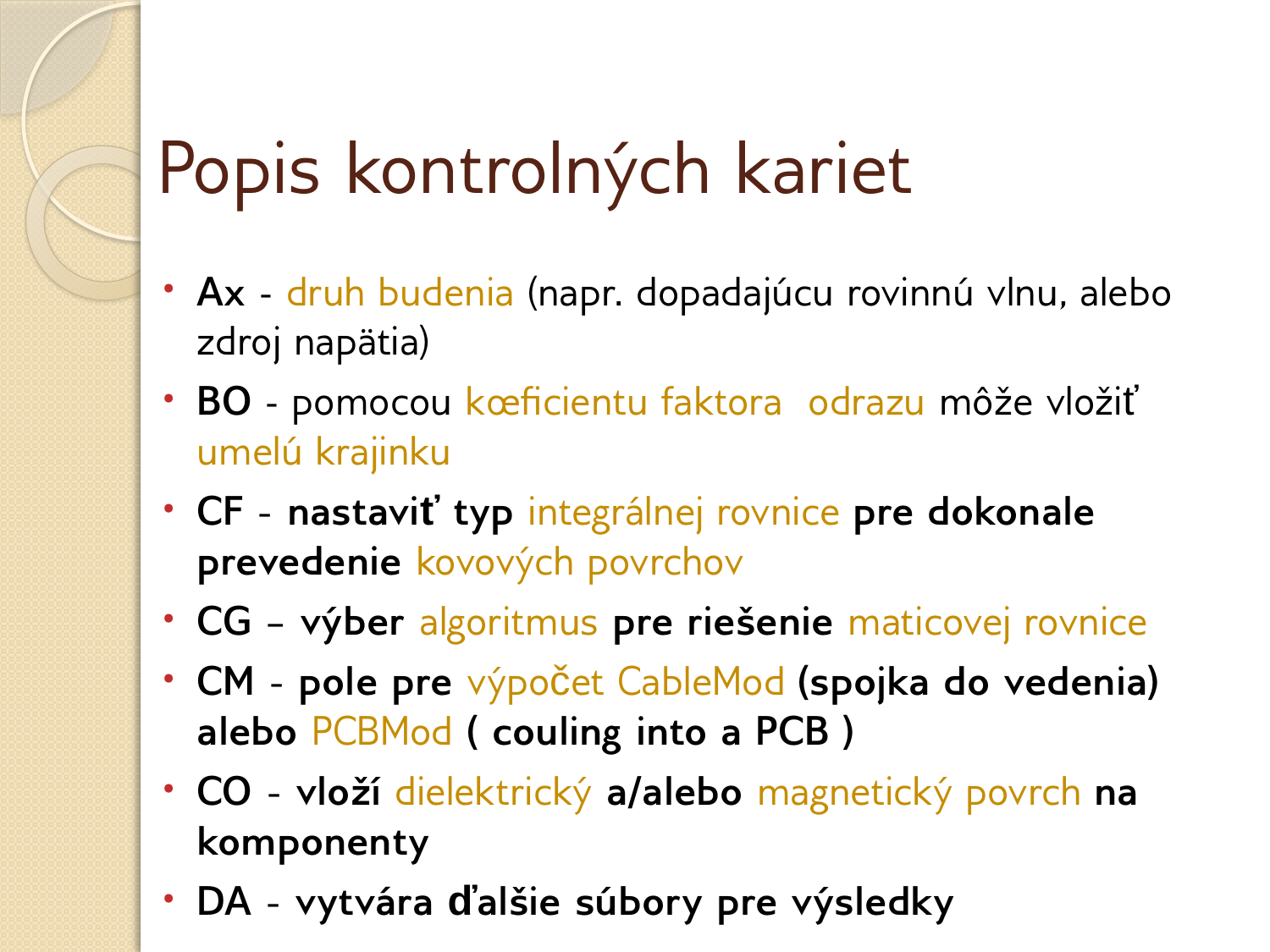

# Popis kontrolných kariet
Ax - druh budenia (napr. dopadajúcu rovinnú vlnu, alebo zdroj napätia)
BO - pomocou koeficientu faktora  odrazu môže vložiť umelú krajinku
CF - nastaviť typ integrálnej rovnice pre dokonale prevedenie kovových povrchov
CG – výber algoritmus pre riešenie maticovej rovnice
CM - pole pre výpočet CableMod (spojka do vedenia) alebo PCBMod ( couling into a PCB )
CO - vloží dielektrický a/alebo magnetický povrch na komponenty
DA - vytvára ďalšie súbory pre výsledky